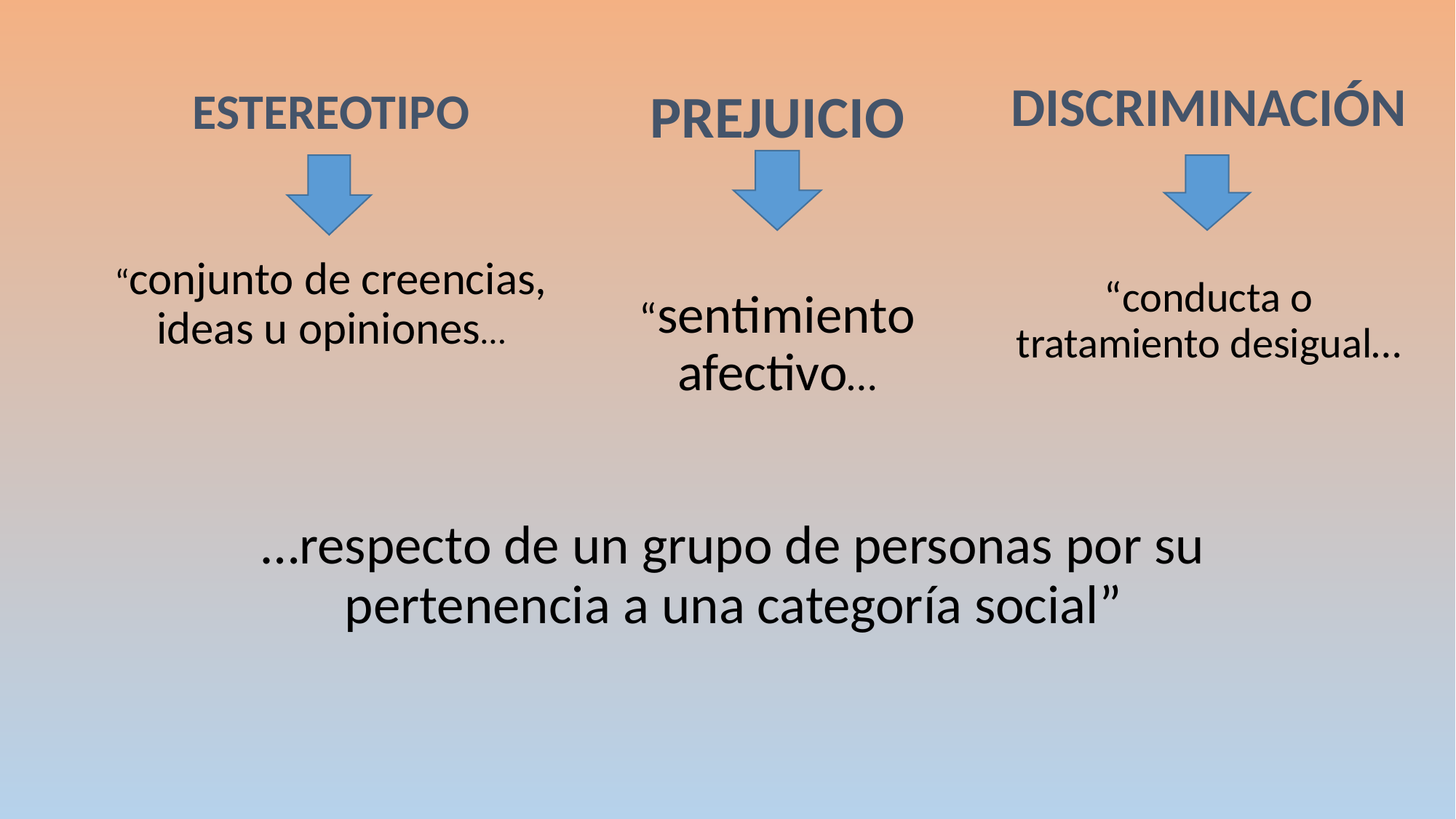

DISCRIMINACIÓN

“conducta o tratamiento desigual…
PREJUICIO

“sentimiento afectivo…
ESTEREOTIPO

“conjunto de creencias, ideas u opiniones…

…respecto de un grupo de personas por su pertenencia a una categoría social”